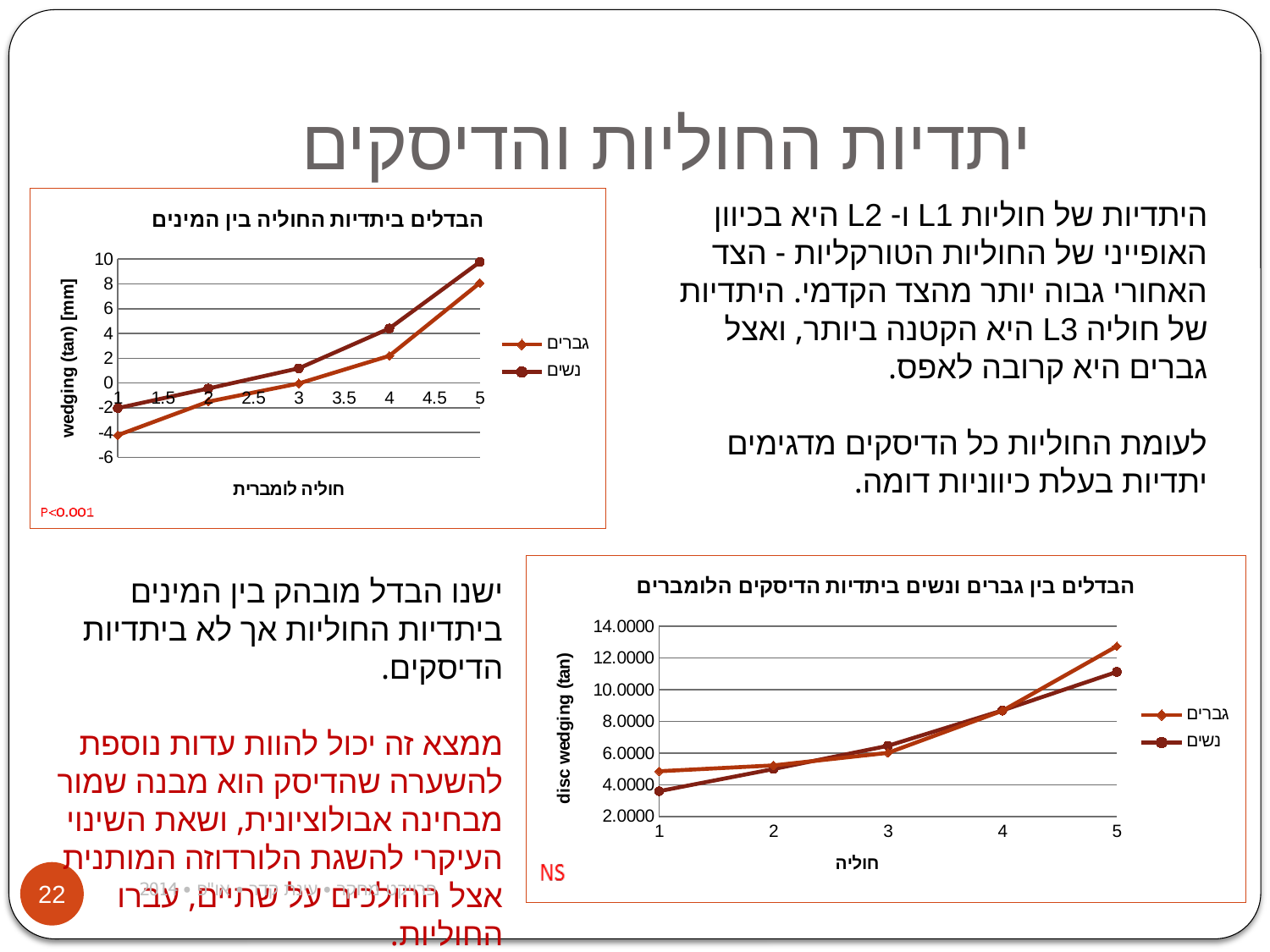

# יתדיות החוליות והדיסקים

### Chart: הבדלים ביתדיות החוליה בין המינים

| Category | גברים | נשים |
|---|---|---|
היתדיות של חוליות L1 ו- L2 היא בכיוון האופייני של החוליות הטורקליות - הצד האחורי גבוה יותר מהצד הקדמי. היתדיות של חוליה L3 היא הקטנה ביותר, ואצל גברים היא קרובה לאפס.

לעומת החוליות כל הדיסקים מדגימים יתדיות בעלת כיווניות דומה.

### Chart: הבדלים בין גברים ונשים ביתדיות הדיסקים הלומברים

| Category | גברים | נשים |
|---|---|---|
ישנו הבדל מובהק בין המינים ביתדיות החוליות אך לא ביתדיות הדיסקים.

ממצא זה יכול להוות עדות נוספת להשערה שהדיסק הוא מבנה שמור מבחינה אבולוציונית, ושאת השינוי העיקרי להשגת הלורדוזה המותנית אצל ההולכים על שתיים, עברו החוליות.
פרויקט מחקר • עינת קדר • או"פ • 2014
22